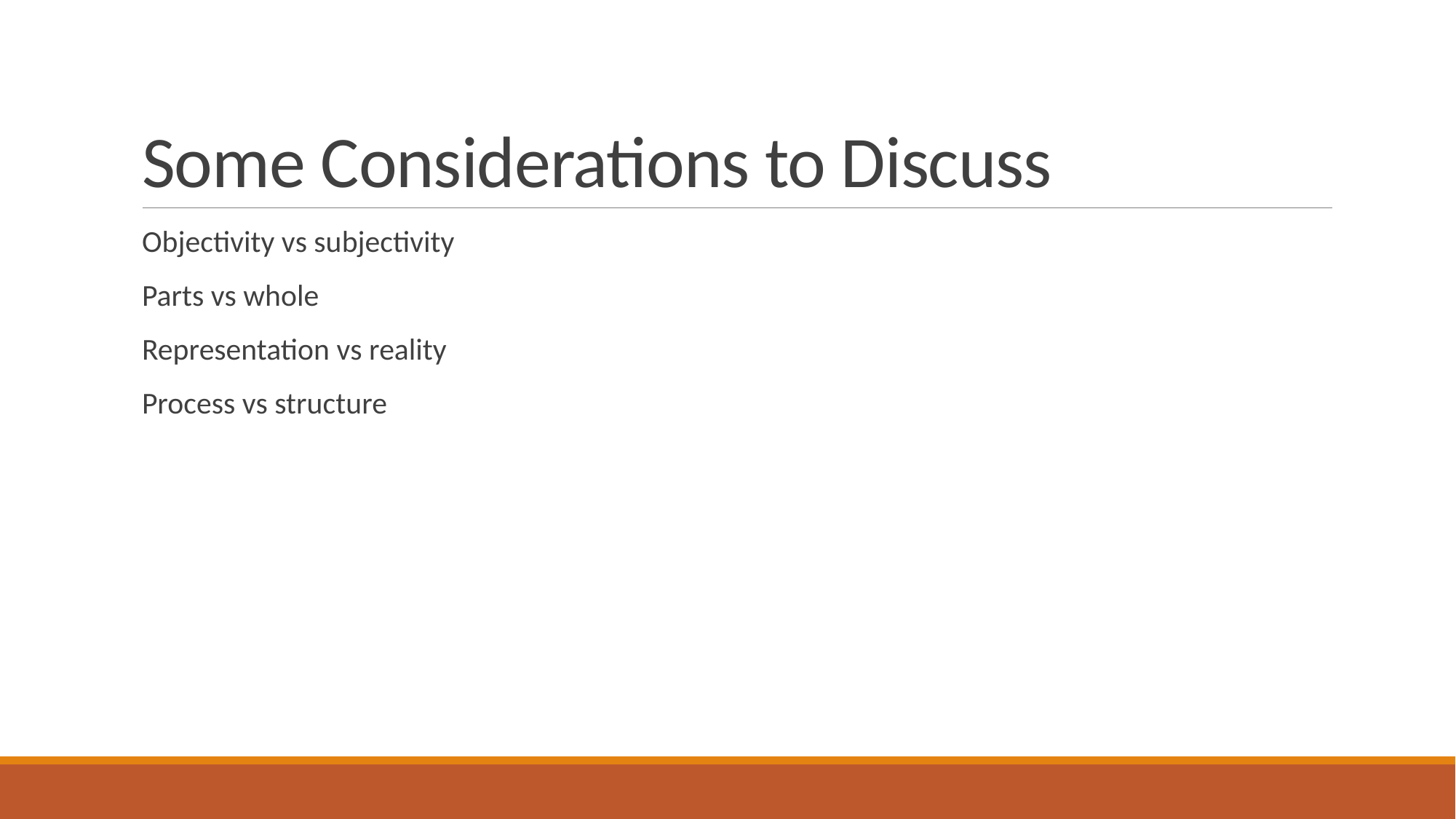

# Some Considerations to Discuss
Objectivity vs subjectivity
Parts vs whole
Representation vs reality
Process vs structure